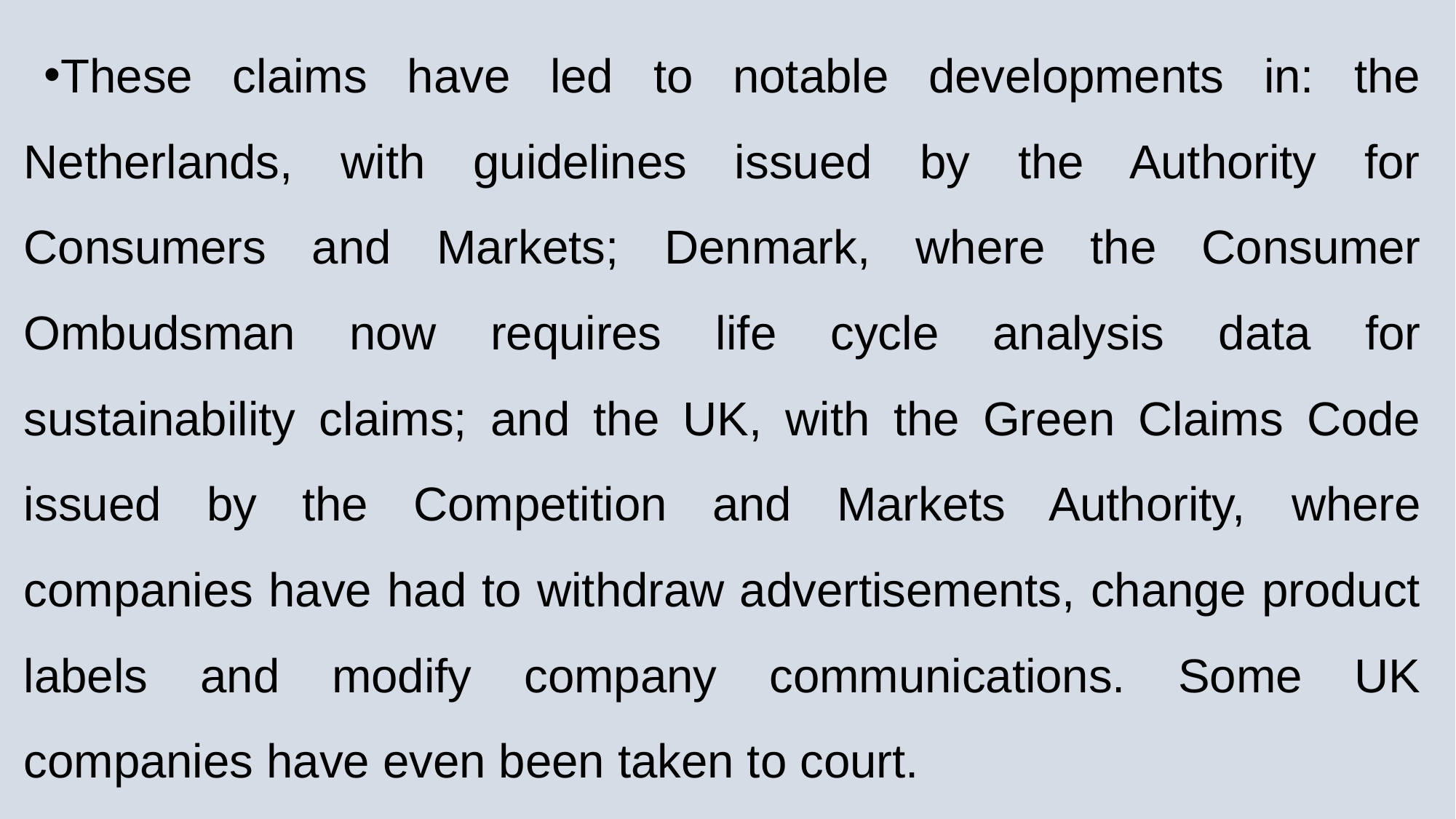

These claims have led to notable developments in: the Netherlands, with guidelines issued by the Authority for Consumers and Markets; Denmark, where the Consumer Ombudsman now requires life cycle analysis data for sustainability claims; and the UK, with the Green Claims Code issued by the Competition and Markets Authority, where companies have had to withdraw advertisements, change product labels and modify company communications. Some UK companies have even been taken to court.